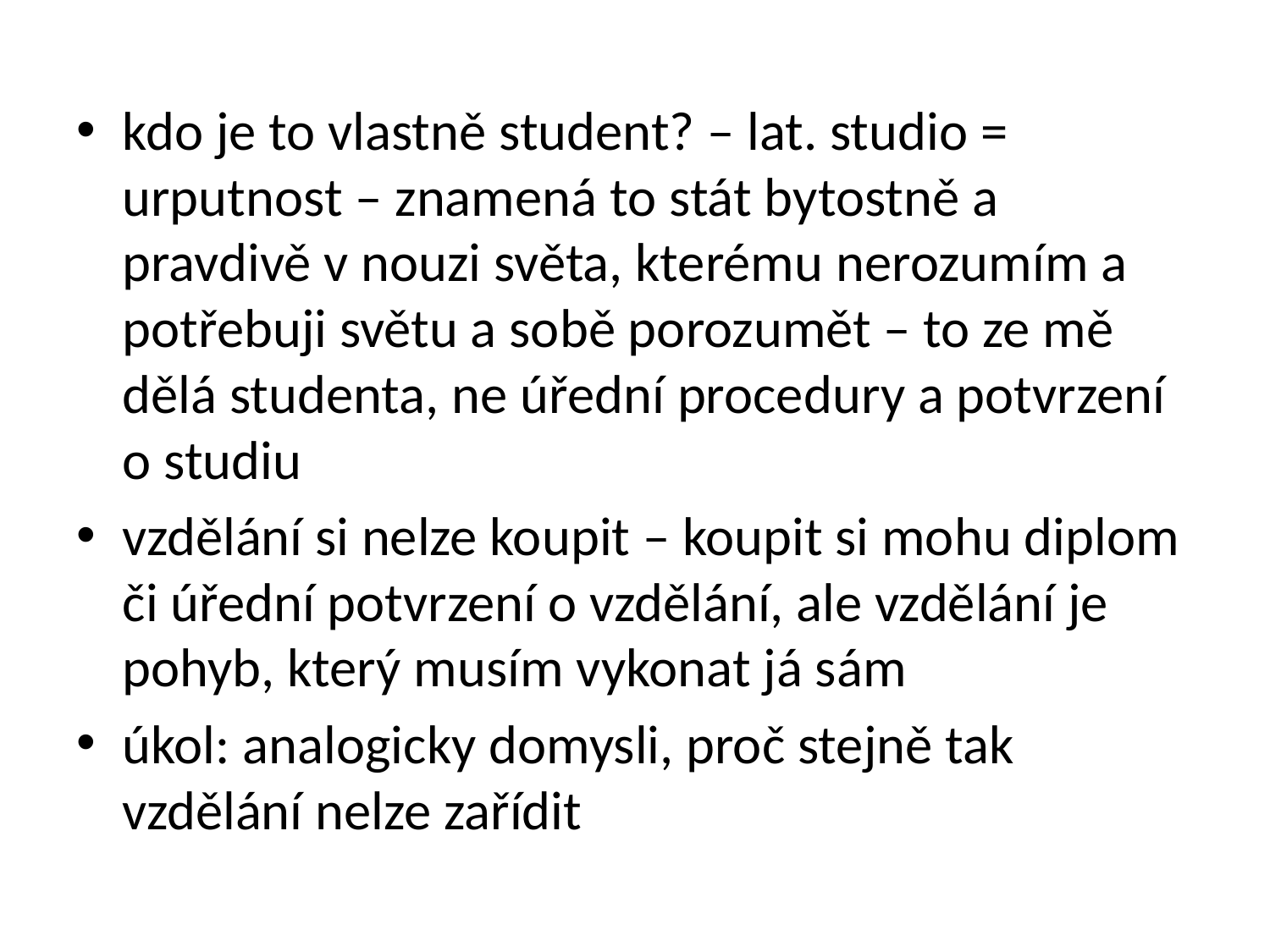

kdo je to vlastně student? – lat. studio = urputnost – znamená to stát bytostně a pravdivě v nouzi světa, kterému nerozumím a potřebuji světu a sobě porozumět – to ze mě dělá studenta, ne úřední procedury a potvrzení o studiu
vzdělání si nelze koupit – koupit si mohu diplom či úřední potvrzení o vzdělání, ale vzdělání je pohyb, který musím vykonat já sám
úkol: analogicky domysli, proč stejně tak vzdělání nelze zařídit